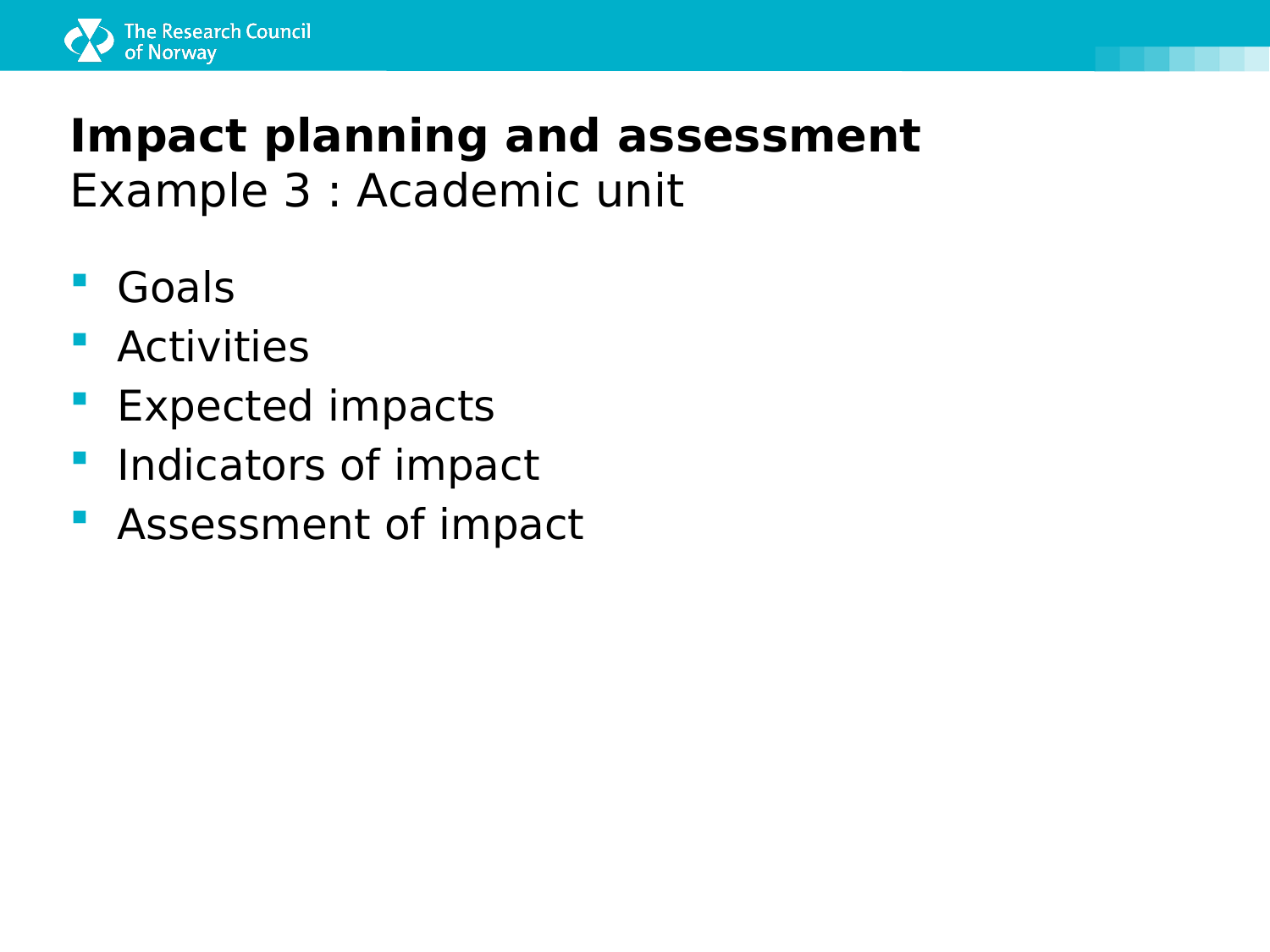

# Impact planning and assessment Example 3 : Academic unit
Goals
Activities
Expected impacts
Indicators of impact
Assessment of impact